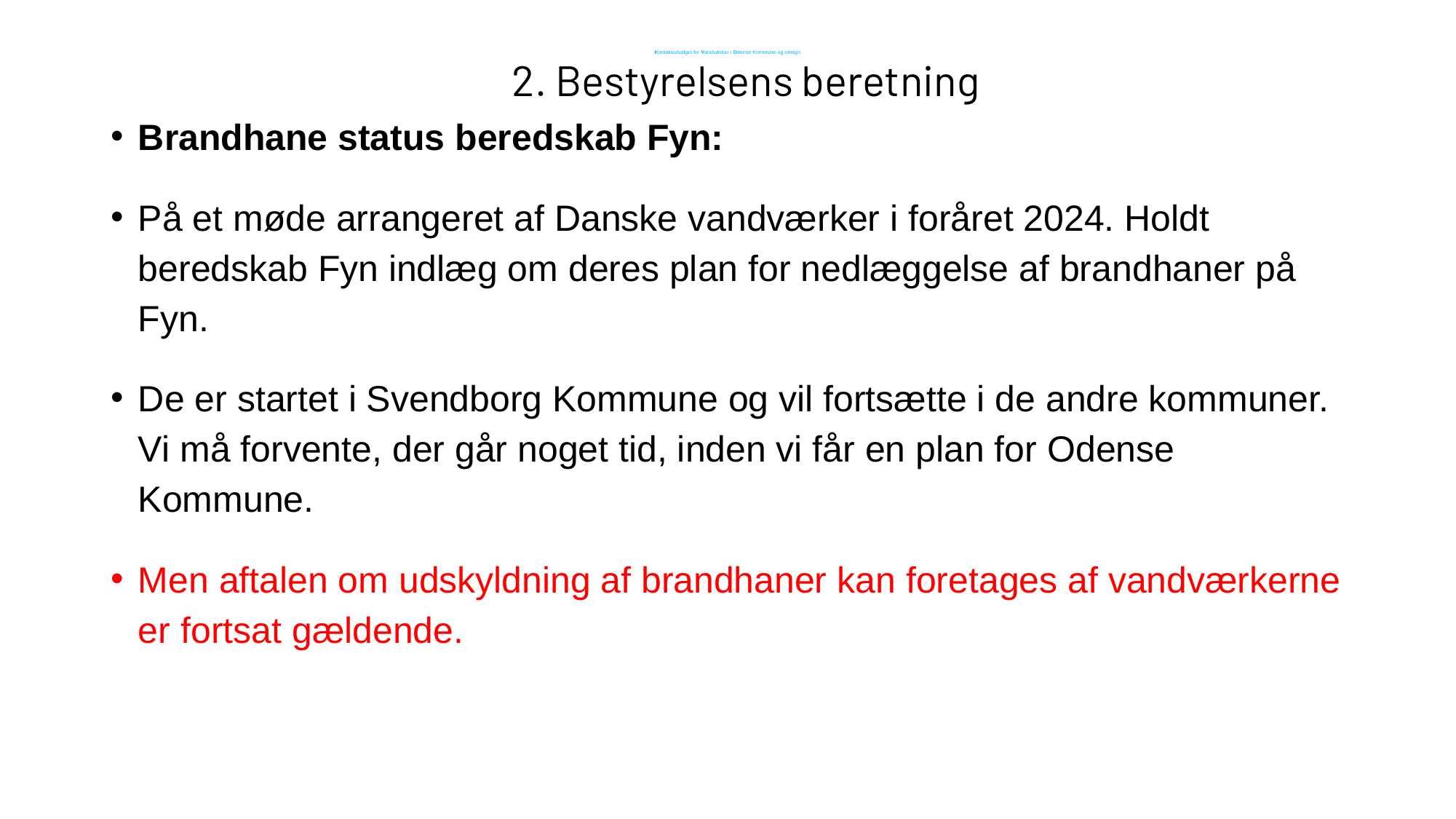

# Kontaktudvalget for Vandværker i Odense Kommune og omegn
2. Bestyrelsens beretning
Brandhane status beredskab Fyn:
På et møde arrangeret af Danske vandværker i foråret 2024. Holdt beredskab Fyn indlæg om deres plan for nedlæggelse af brandhaner på Fyn.
De er startet i Svendborg Kommune og vil fortsætte i de andre kommuner. Vi må forvente, der går noget tid, inden vi får en plan for Odense Kommune.
Men aftalen om udskyldning af brandhaner kan foretages af vandværkerne er fortsat gældende.